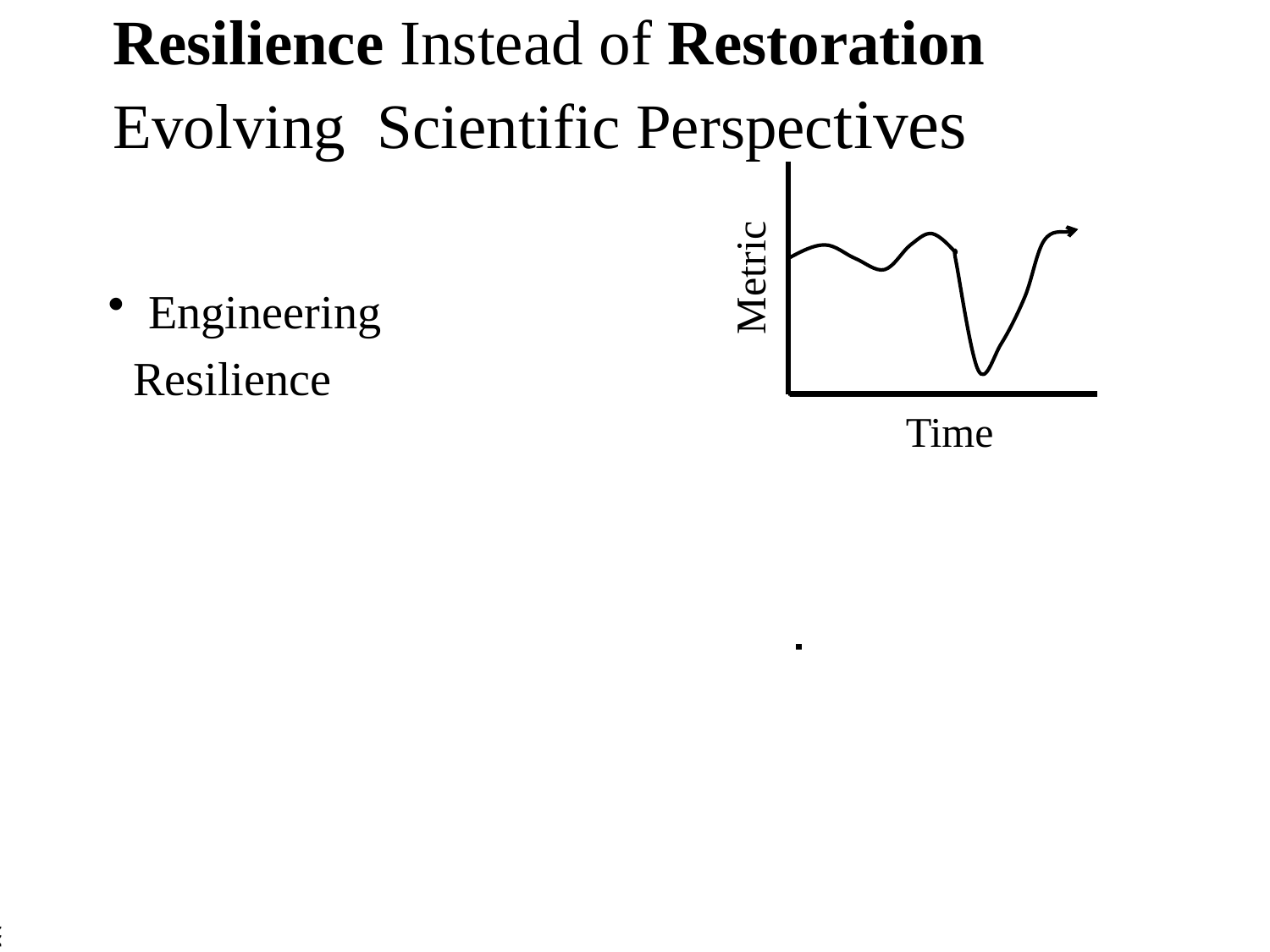

# Resilience Instead of Restoration Evolving  Scientific Perspectives

Metric
Engineering
 Resilience

Ecological
 Resilience

Socio-Ecological
Resilience

Time

Metric 2
Metric 1

Metric 2
Metric 1
Based on Folke 2006